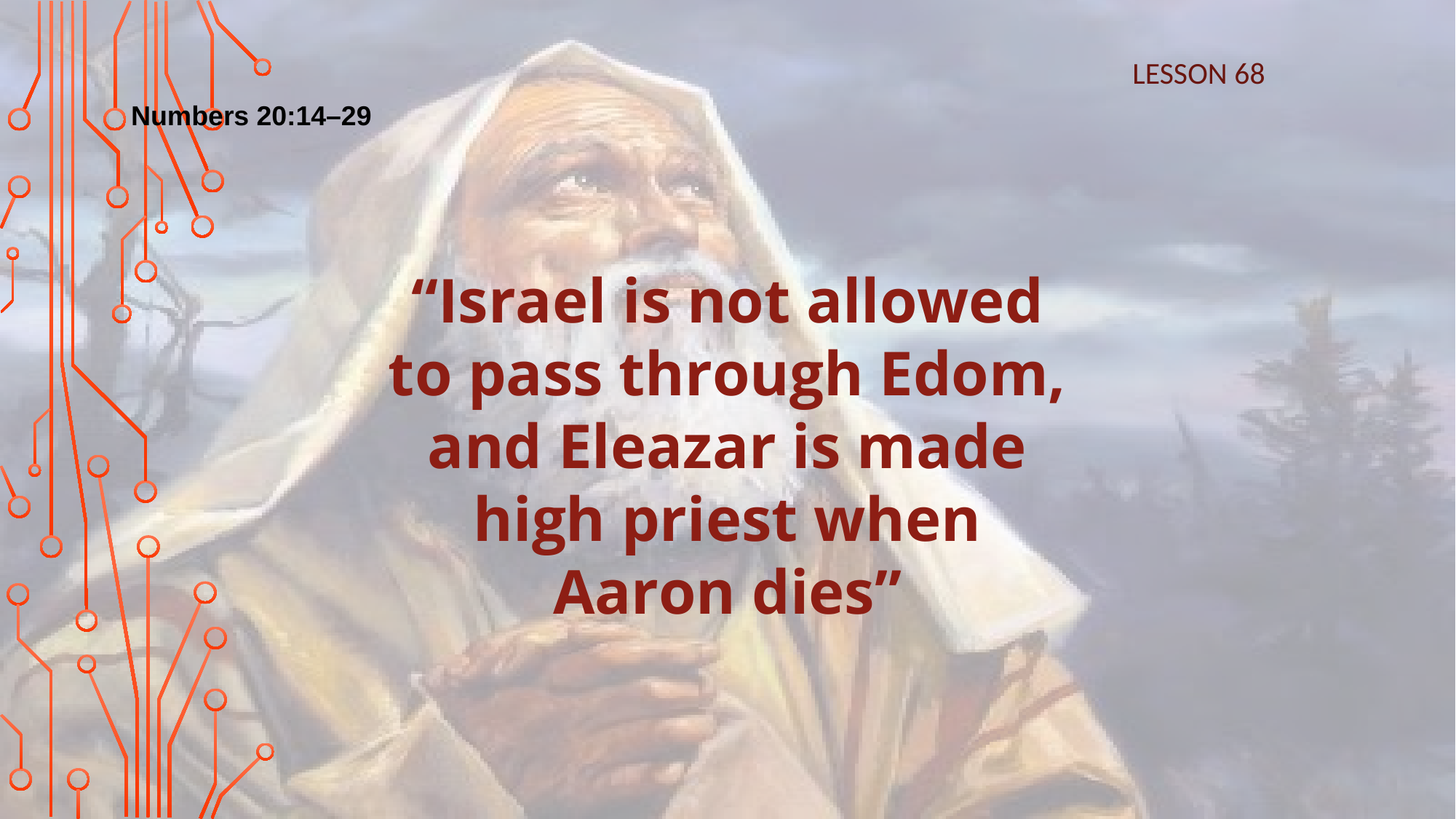

LESSON 68
Numbers 20:14–29
“Israel is not allowed to pass through Edom, and Eleazar is made high priest when Aaron dies”